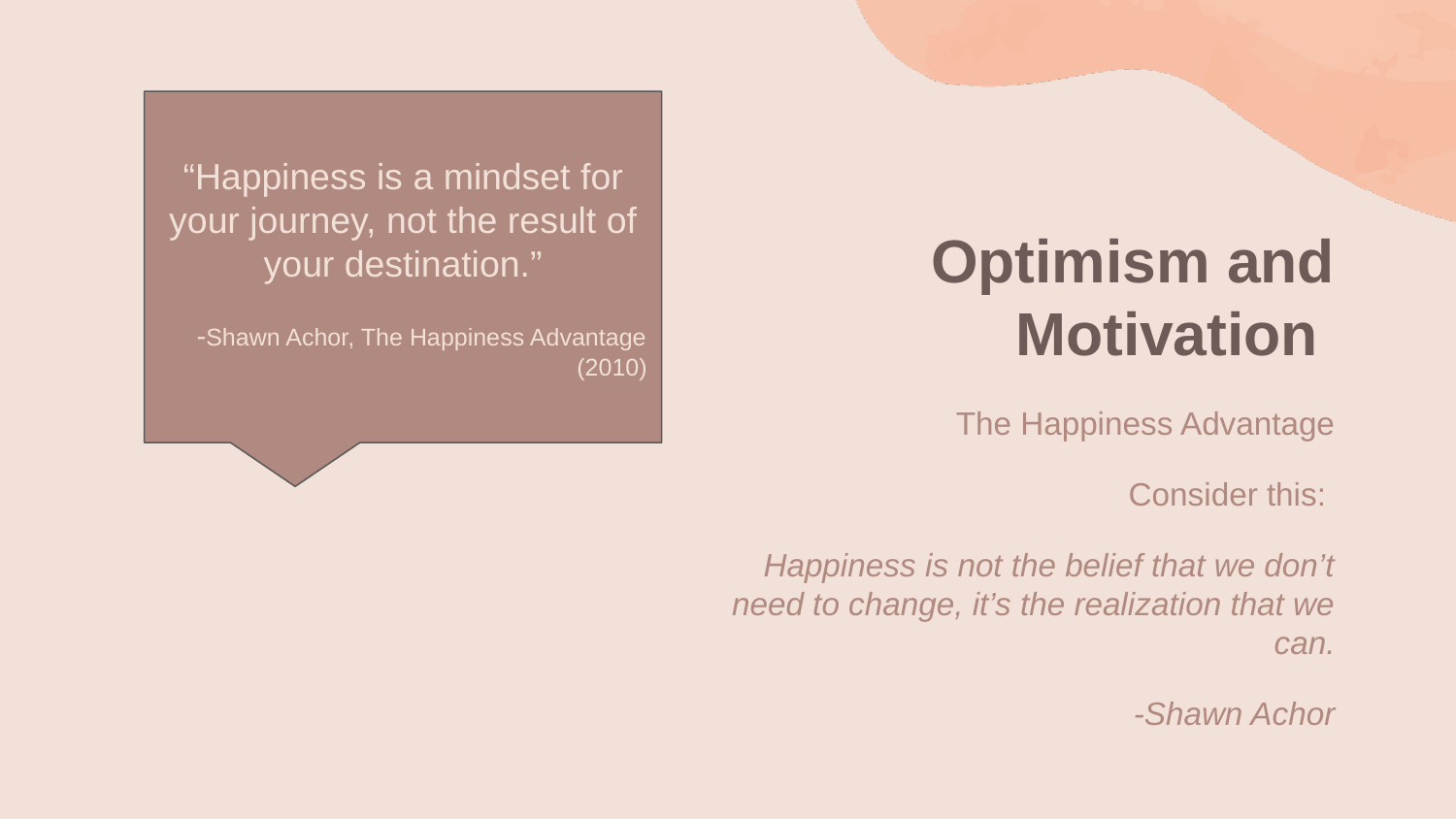

“Happiness is a mindset for your journey, not the result of your destination.”

-Shawn Achor, The Happiness Advantage (2010)
# Optimism and Motivation
The Happiness Advantage
Consider this:
Happiness is not the belief that we don’t need to change, it’s the realization that we can.
-Shawn Achor